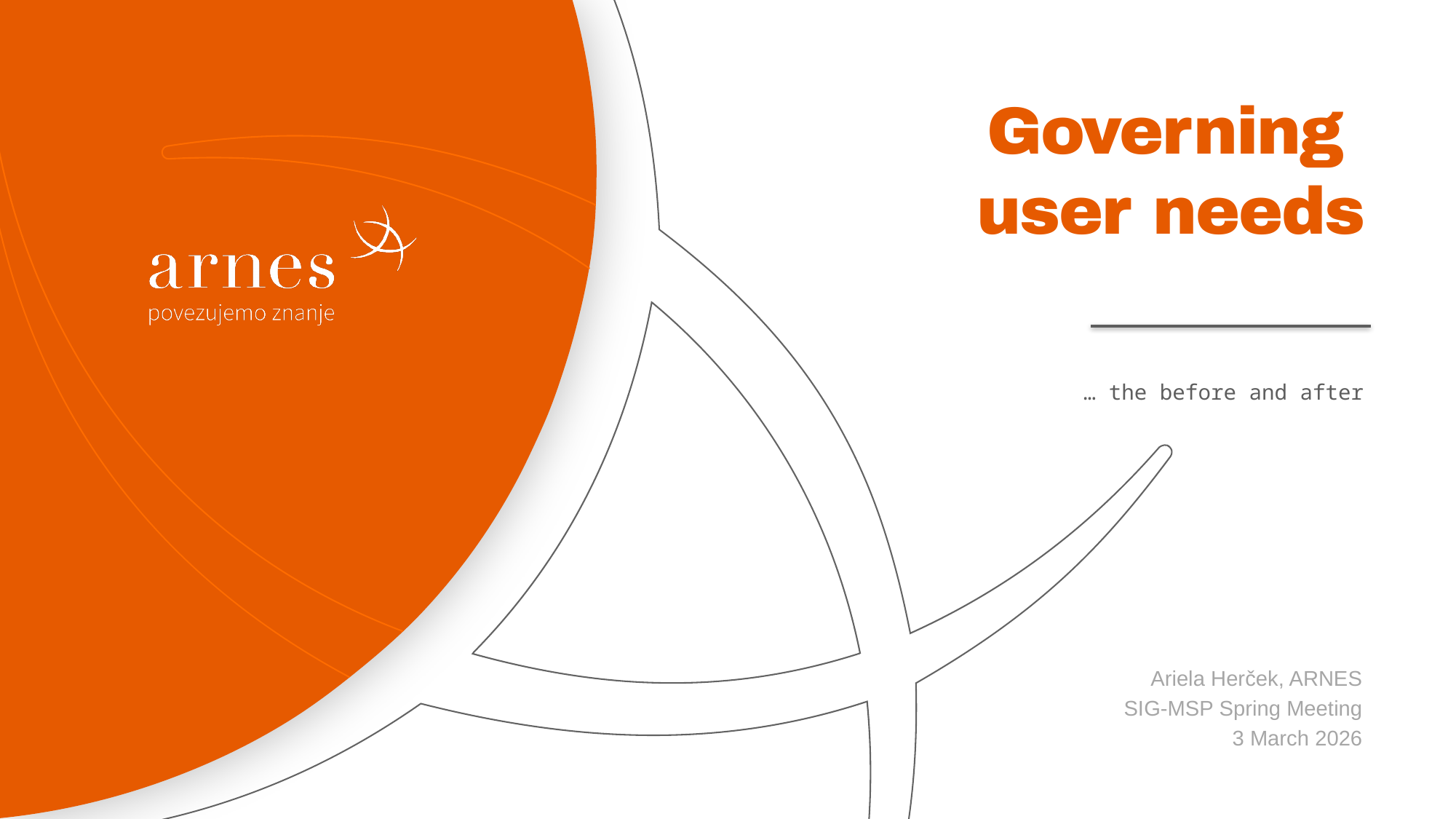

# Governing user needs
… the before and after
Ariela Herček, ARNES
SIG-MSP Spring Meeting
3 March 2026